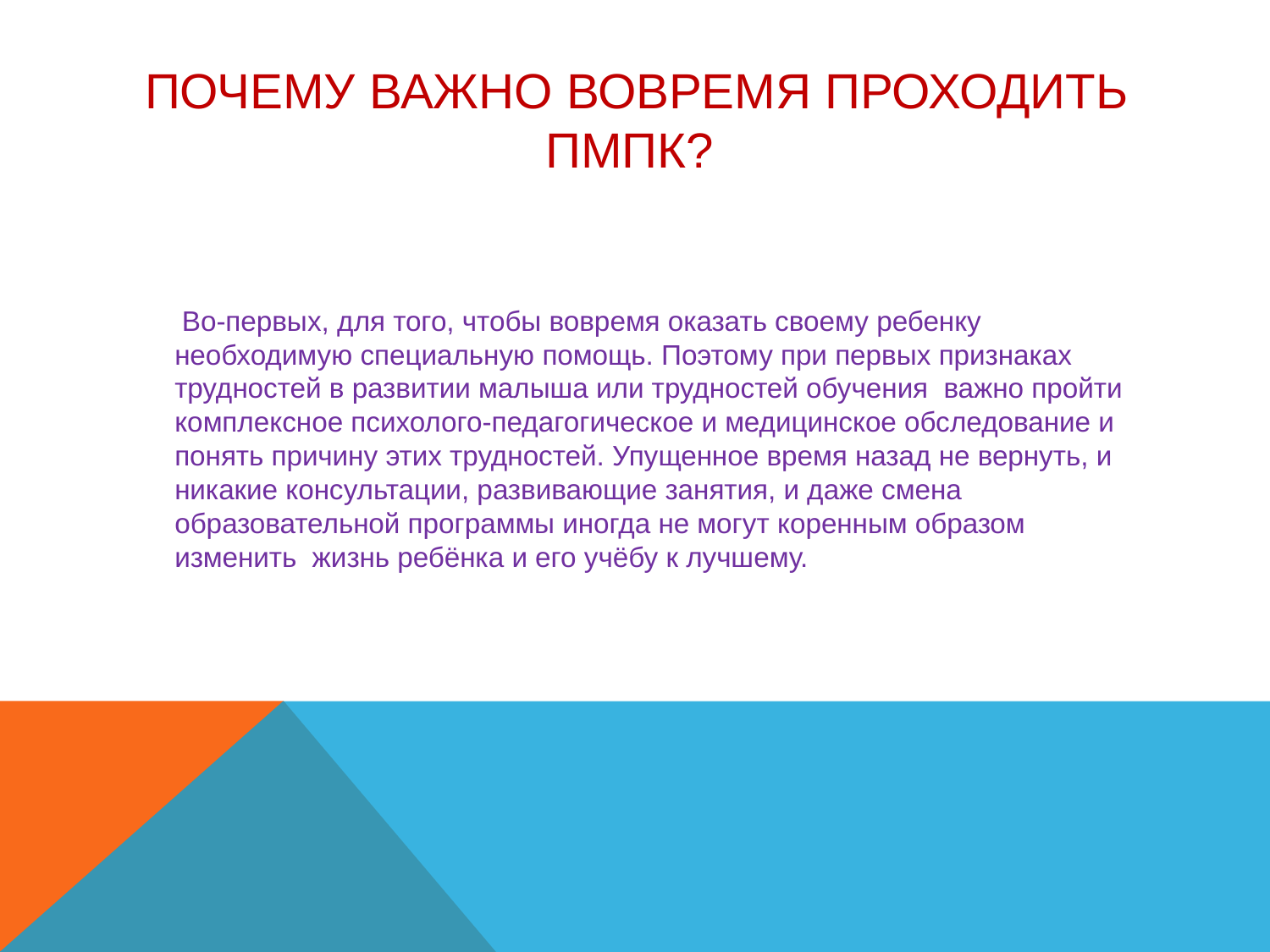

# Почему важно вовремя проходить ПМПК?

       Во-первых, для того, чтобы вовремя оказать своему ребенку необходимую специальную помощь. Поэтому при первых признаках трудностей в развитии малыша или трудностей обучения  важно пройти комплексное психолого-педагогическое и медицинское обследование и понять причину этих трудностей. Упущенное время назад не вернуть, и никакие консультации, развивающие занятия, и даже смена образовательной программы иногда не могут коренным образом изменить  жизнь ребёнка и его учёбу к лучшему.